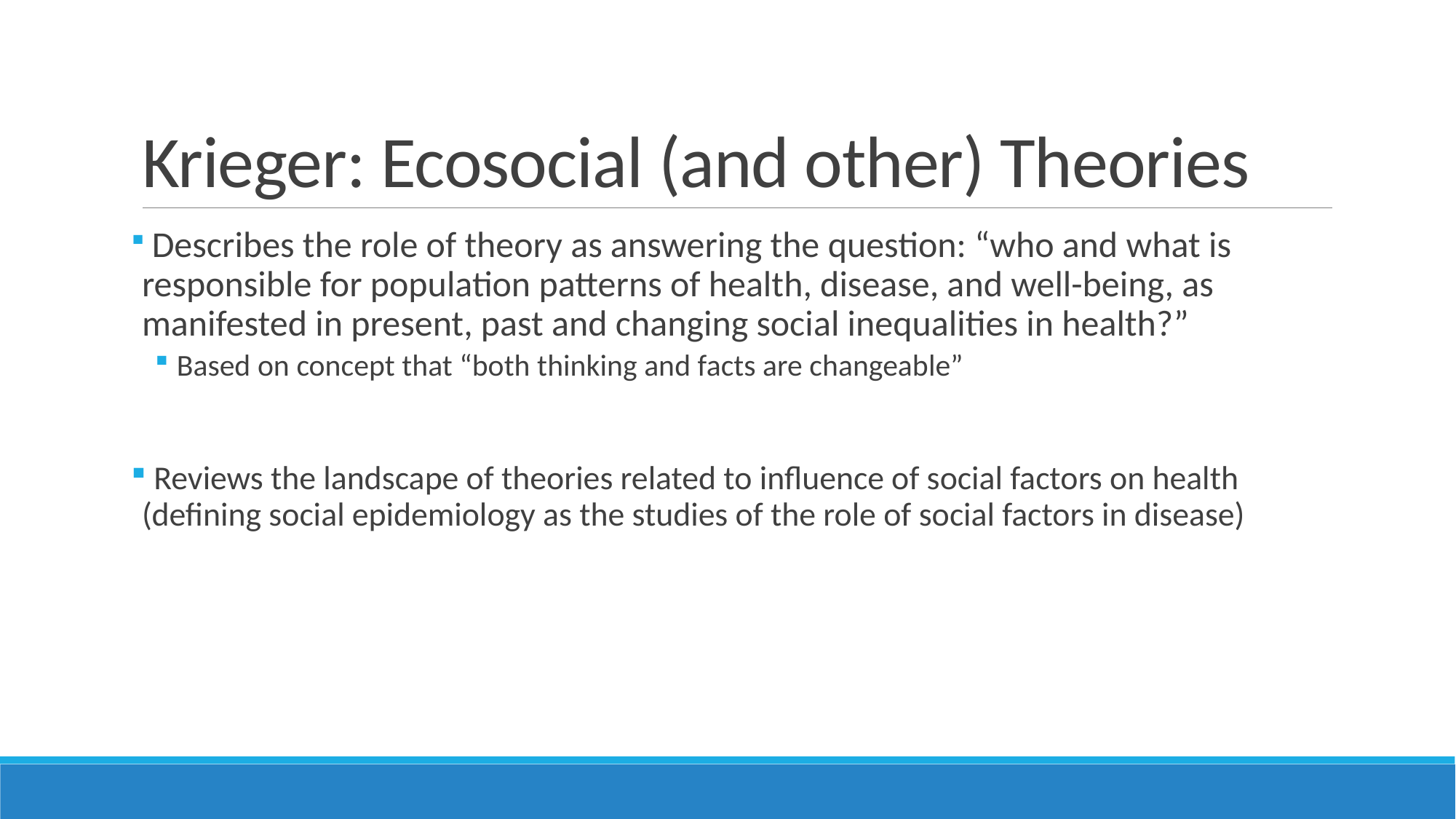

# Krieger: Ecosocial (and other) Theories
 Describes the role of theory as answering the question: “who and what is responsible for population patterns of health, disease, and well-being, as manifested in present, past and changing social inequalities in health?”
Based on concept that “both thinking and facts are changeable”

 Reviews the landscape of theories related to influence of social factors on health (defining social epidemiology as the studies of the role of social factors in disease)